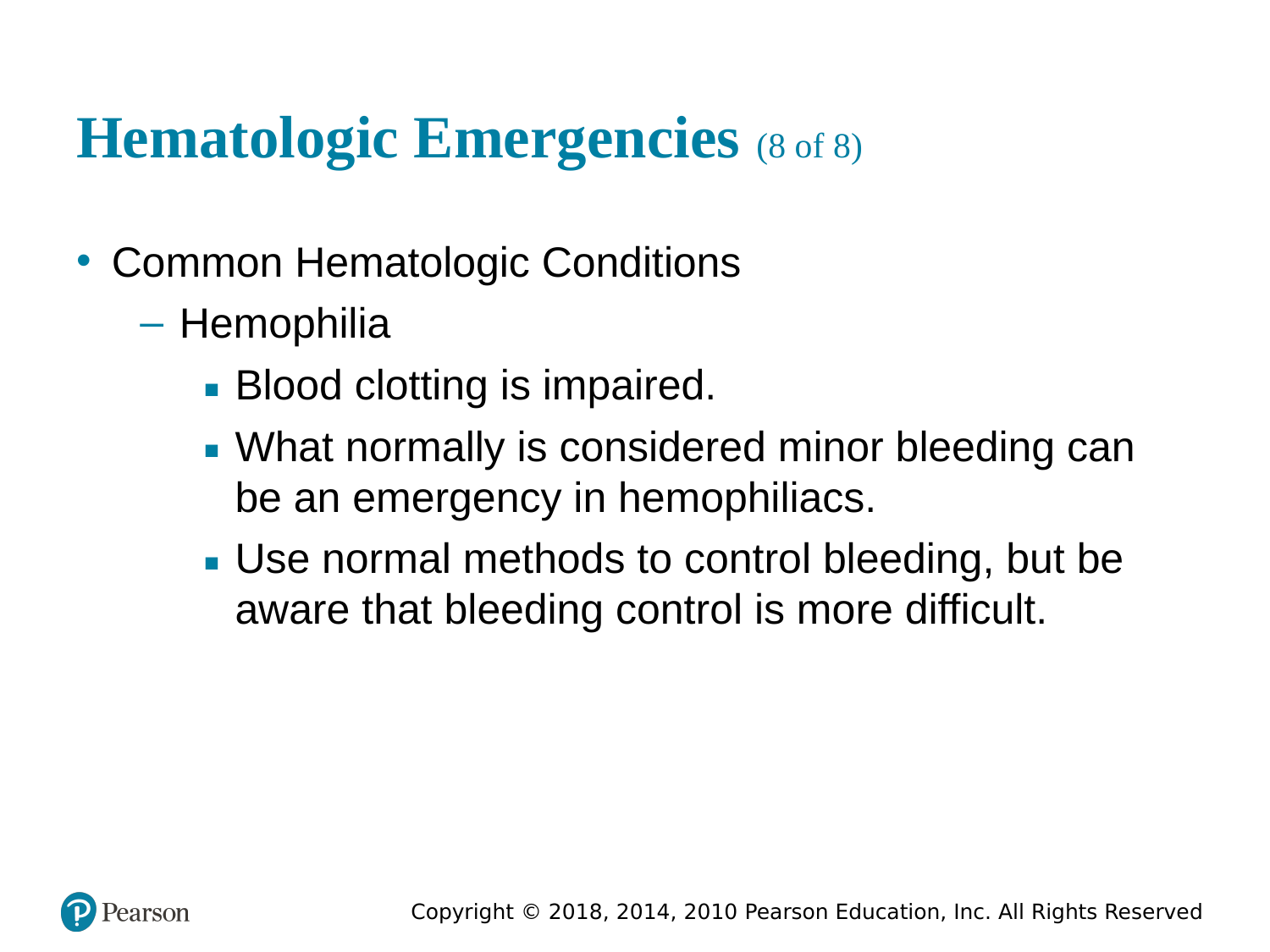

# Hematologic Emergencies (8 of 8)
Common Hematologic Conditions
Hemophilia
Blood clotting is impaired.
What normally is considered minor bleeding can be an emergency in hemophiliacs.
Use normal methods to control bleeding, but be aware that bleeding control is more difficult.